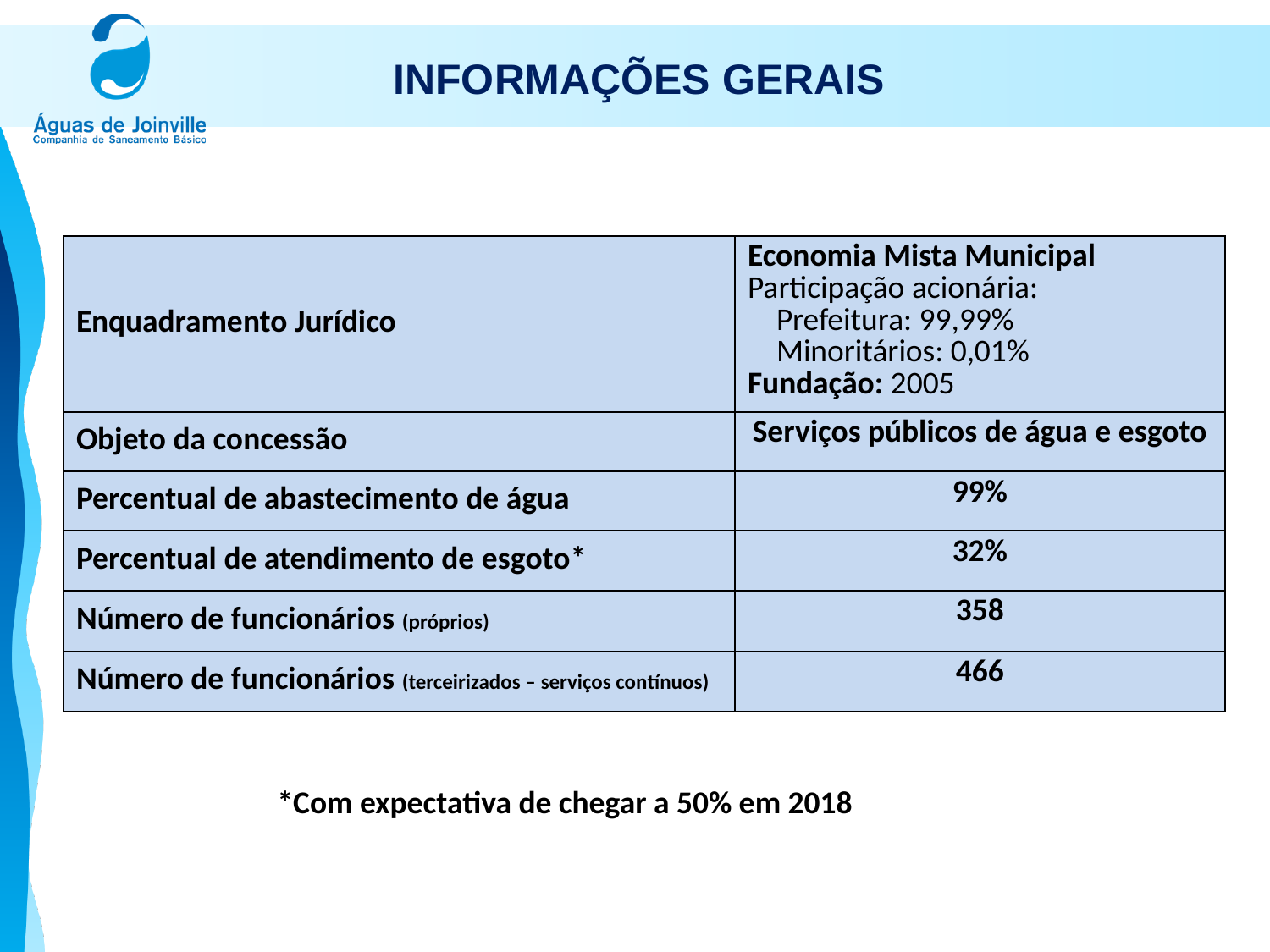

# INFORMAÇÕES GERAIS
| Enquadramento Jurídico | Economia Mista Municipal Participação acionária: Prefeitura: 99,99% Minoritários: 0,01% Fundação: 2005 |
| --- | --- |
| Objeto da concessão | Serviços públicos de água e esgoto |
| Percentual de abastecimento de água | 99% |
| Percentual de atendimento de esgoto\* | 32% |
| Número de funcionários (próprios) | 358 |
| Número de funcionários (terceirizados – serviços contínuos) | 466 |
*Com expectativa de chegar a 50% em 2018